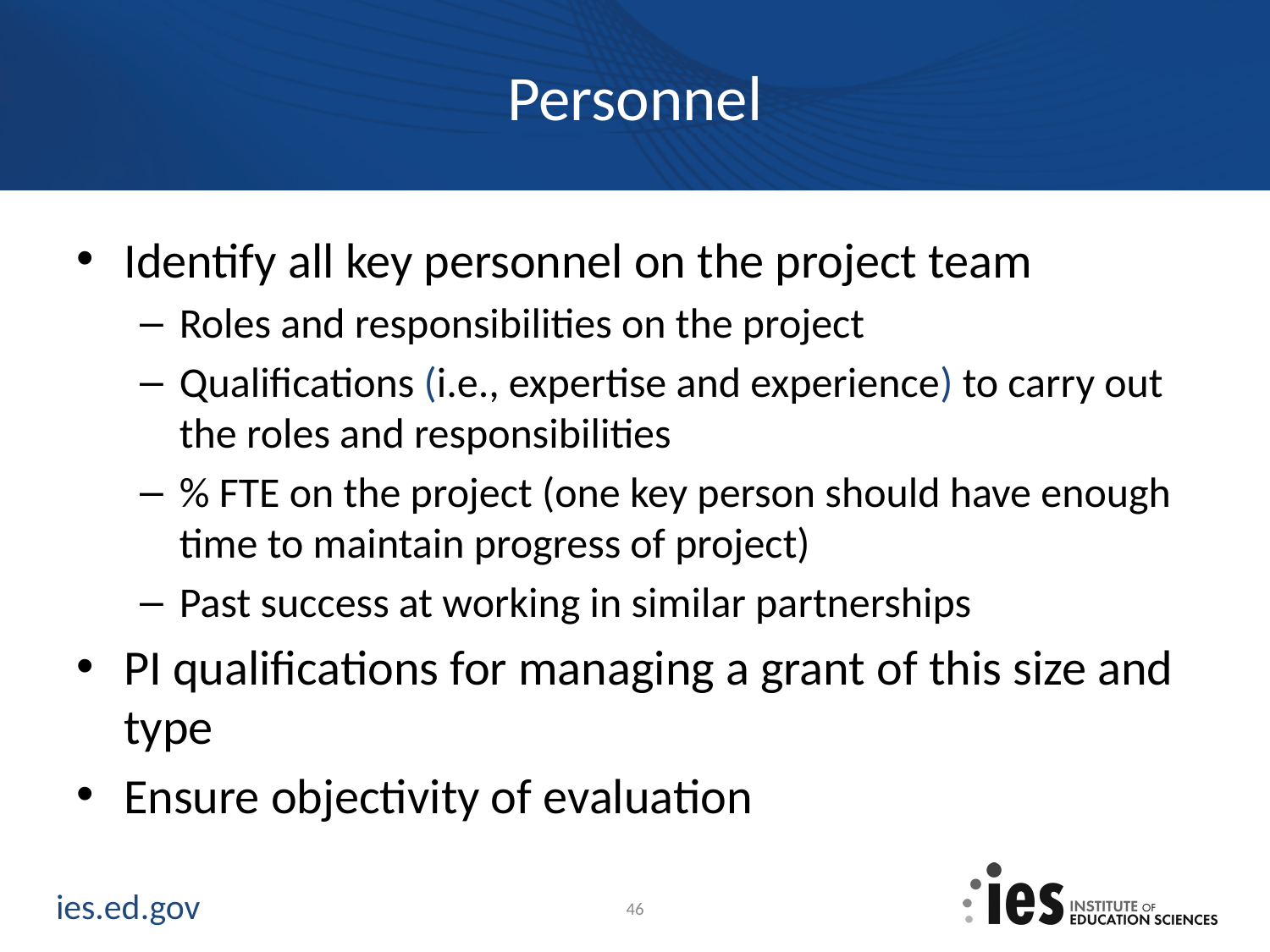

# Personnel
Identify all key personnel on the project team
Roles and responsibilities on the project
Qualifications (i.e., expertise and experience) to carry out the roles and responsibilities
% FTE on the project (one key person should have enough time to maintain progress of project)
Past success at working in similar partnerships
PI qualifications for managing a grant of this size and type
Ensure objectivity of evaluation
46